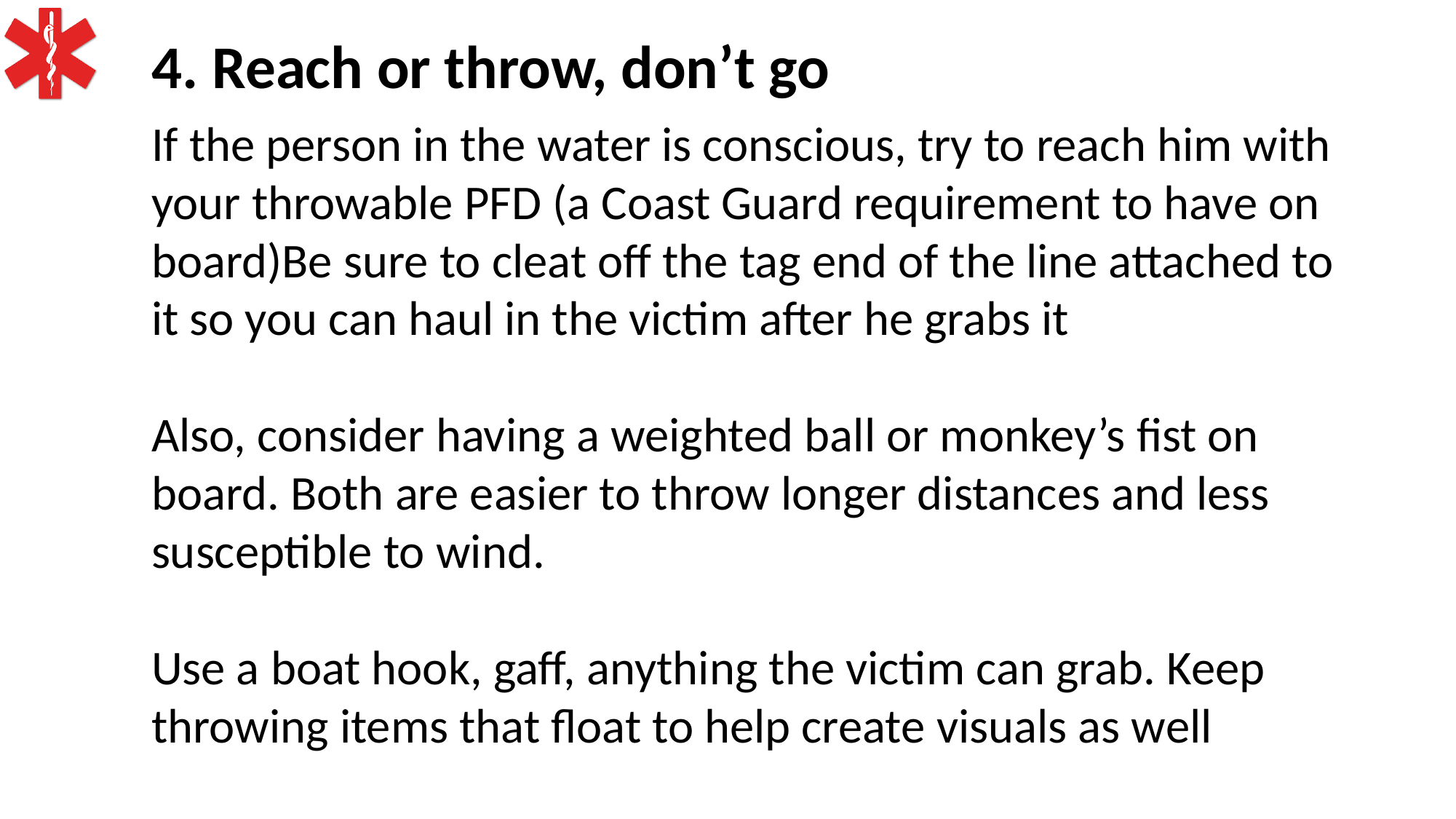

4. Reach or throw, don’t go
If the person in the water is conscious, try to reach him with your ­throwable PFD (a Coast Guard ­requirement to have on board)Be sure to cleat off the tag end of the line attached to it so you can haul in the victim after he grabs it

Also, consider having a weighted ball or monkey’s fist on board. Both are easier to throw longer distances and less susceptible to wind.

Use a boat hook, gaff, anything the victim can grab. Keep throwing items that float to help create visuals as well